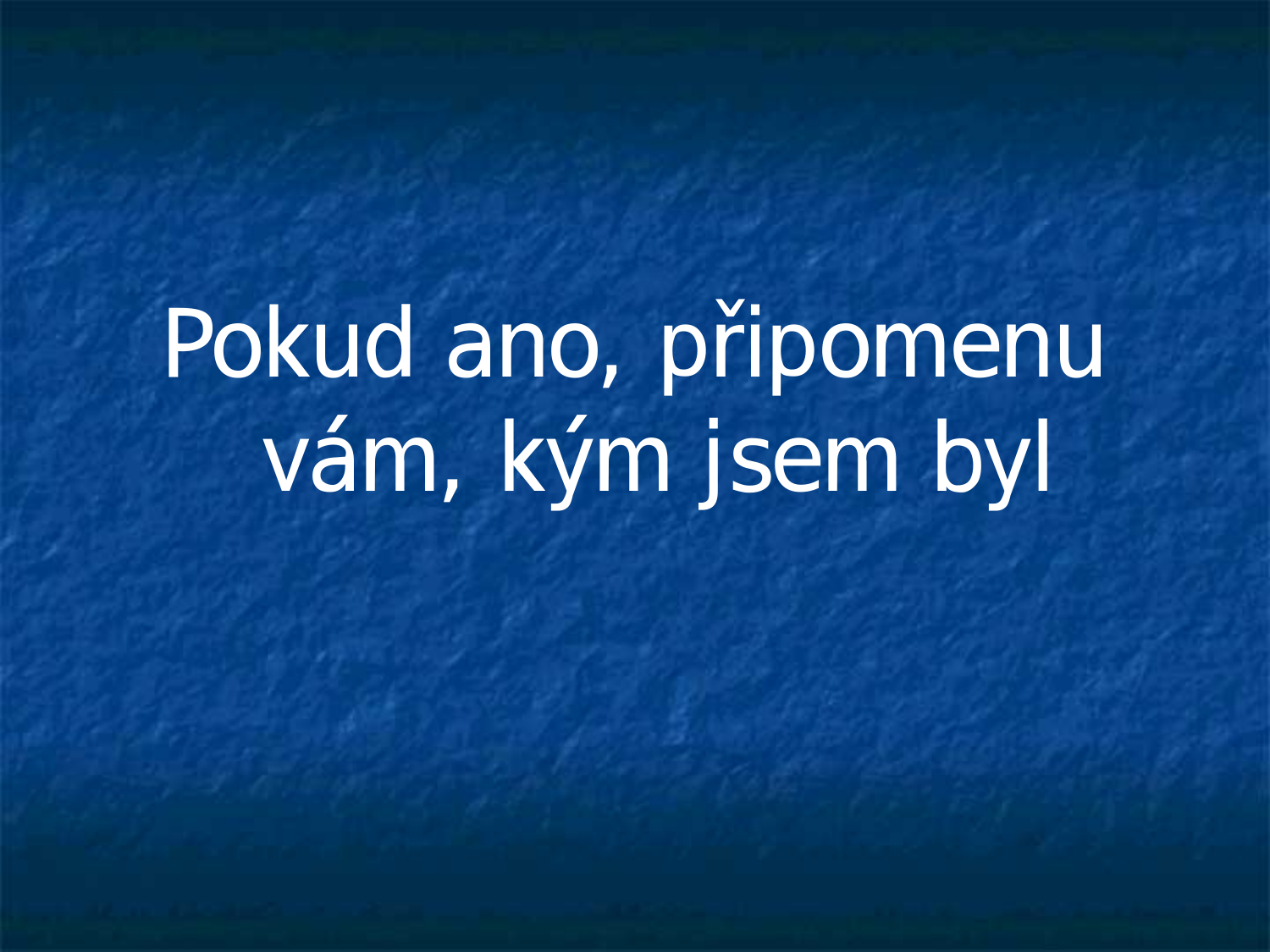

Pokud ano, připomenu vám, kým jsem byl